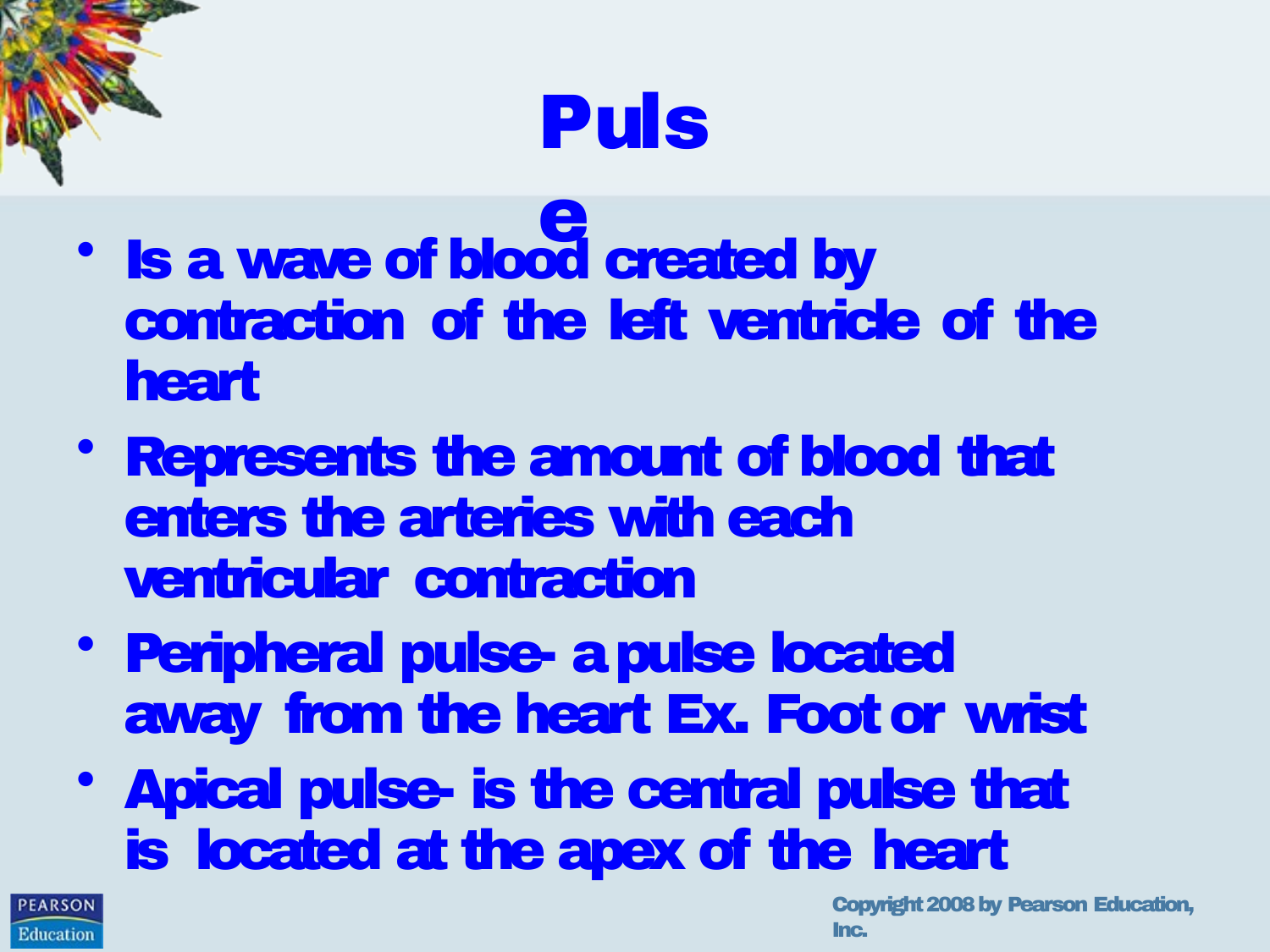

# Pulse
Is a wave of blood created by contraction  of the left ventricle of the heart
Represents the amount of blood that  enters the arteries with each ventricular  contraction
Peripheral pulse- a pulse located away  from the heart Ex. Foot or wrist
Apical pulse- is the central pulse that is  located at the apex of the heart
Copyright 2008 by Pearson Education, Inc.